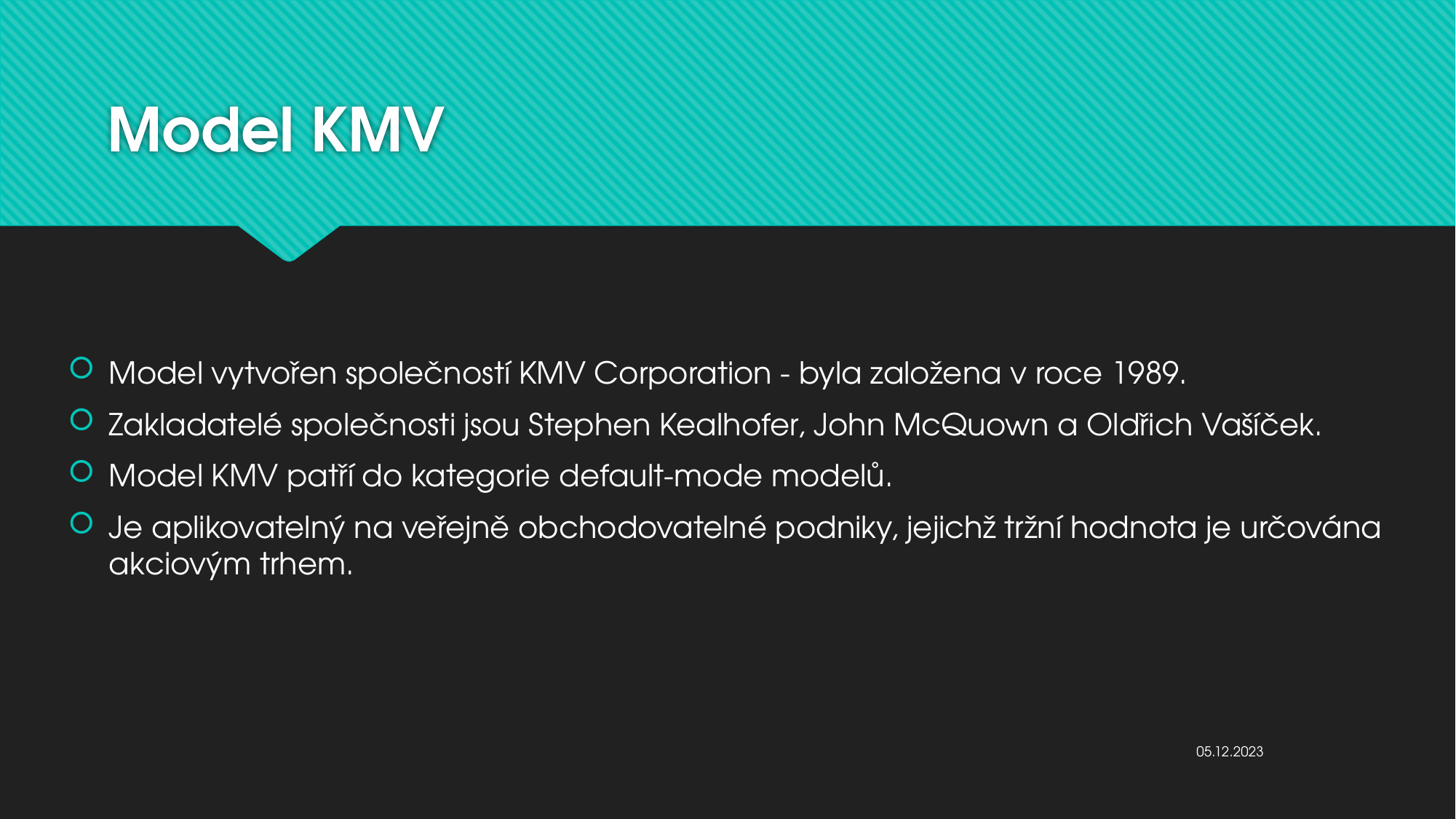

# Model KMV

Model vytvořen společností KMV Corporation - byla založena v roce 1989.
Zakladatelé společnosti jsou Stephen Kealhofer, John McQuown a Oldřich Vašíček.
Model KMV patří do kategorie default-mode modelů.
Je aplikovatelný na veřejně obchodovatelné podniky, jejichž tržní hodnota je určována akciovým trhem.
05.12.2023